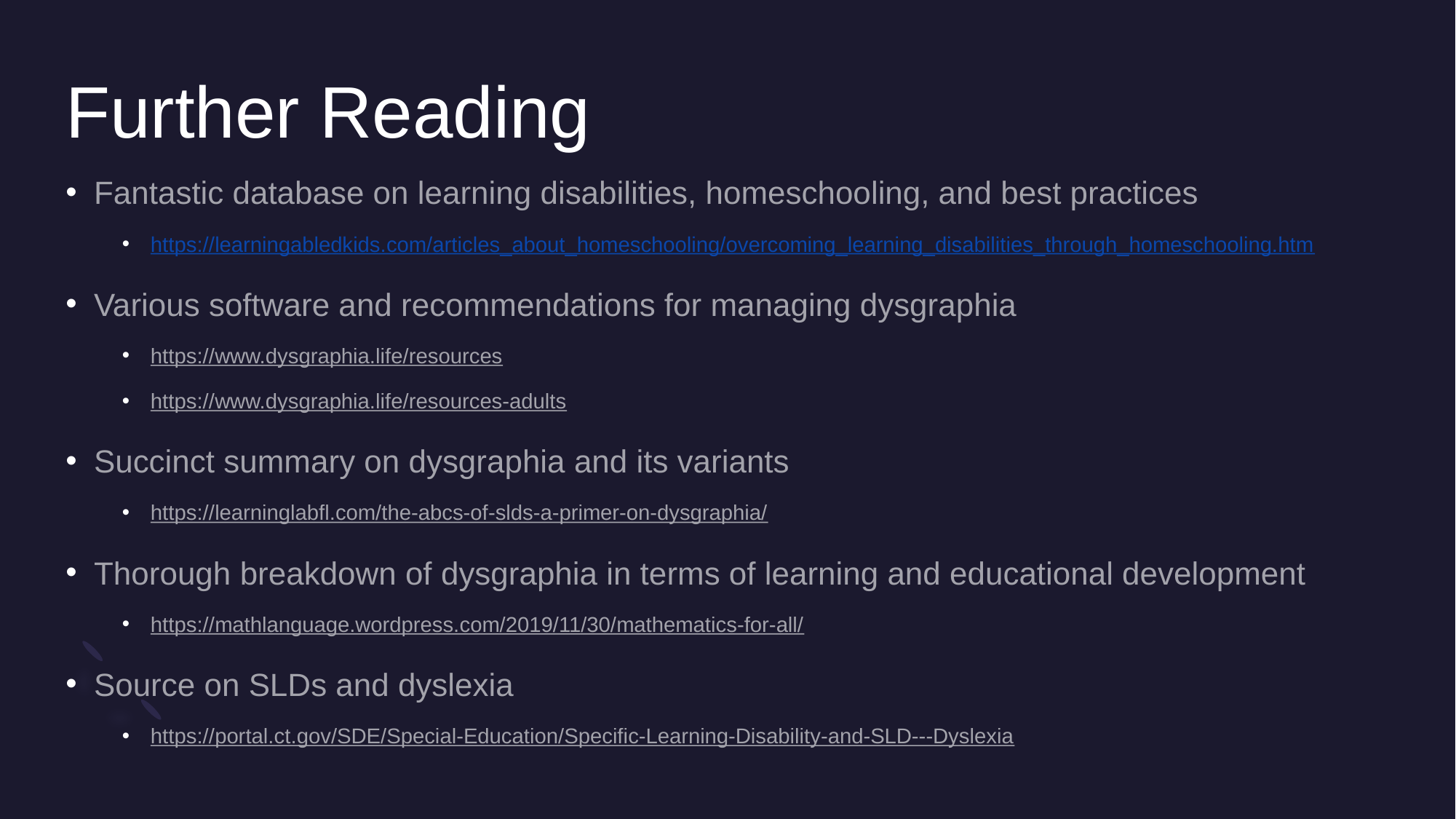

# Further Reading
Fantastic database on learning disabilities, homeschooling, and best practices
https://learningabledkids.com/articles_about_homeschooling/overcoming_learning_disabilities_through_homeschooling.htm
Various software and recommendations for managing dysgraphia
https://www.dysgraphia.life/resources
https://www.dysgraphia.life/resources-adults
Succinct summary on dysgraphia and its variants
https://learninglabfl.com/the-abcs-of-slds-a-primer-on-dysgraphia/
Thorough breakdown of dysgraphia in terms of learning and educational development
https://mathlanguage.wordpress.com/2019/11/30/mathematics-for-all/
Source on SLDs and dyslexia
https://portal.ct.gov/SDE/Special-Education/Specific-Learning-Disability-and-SLD---Dyslexia